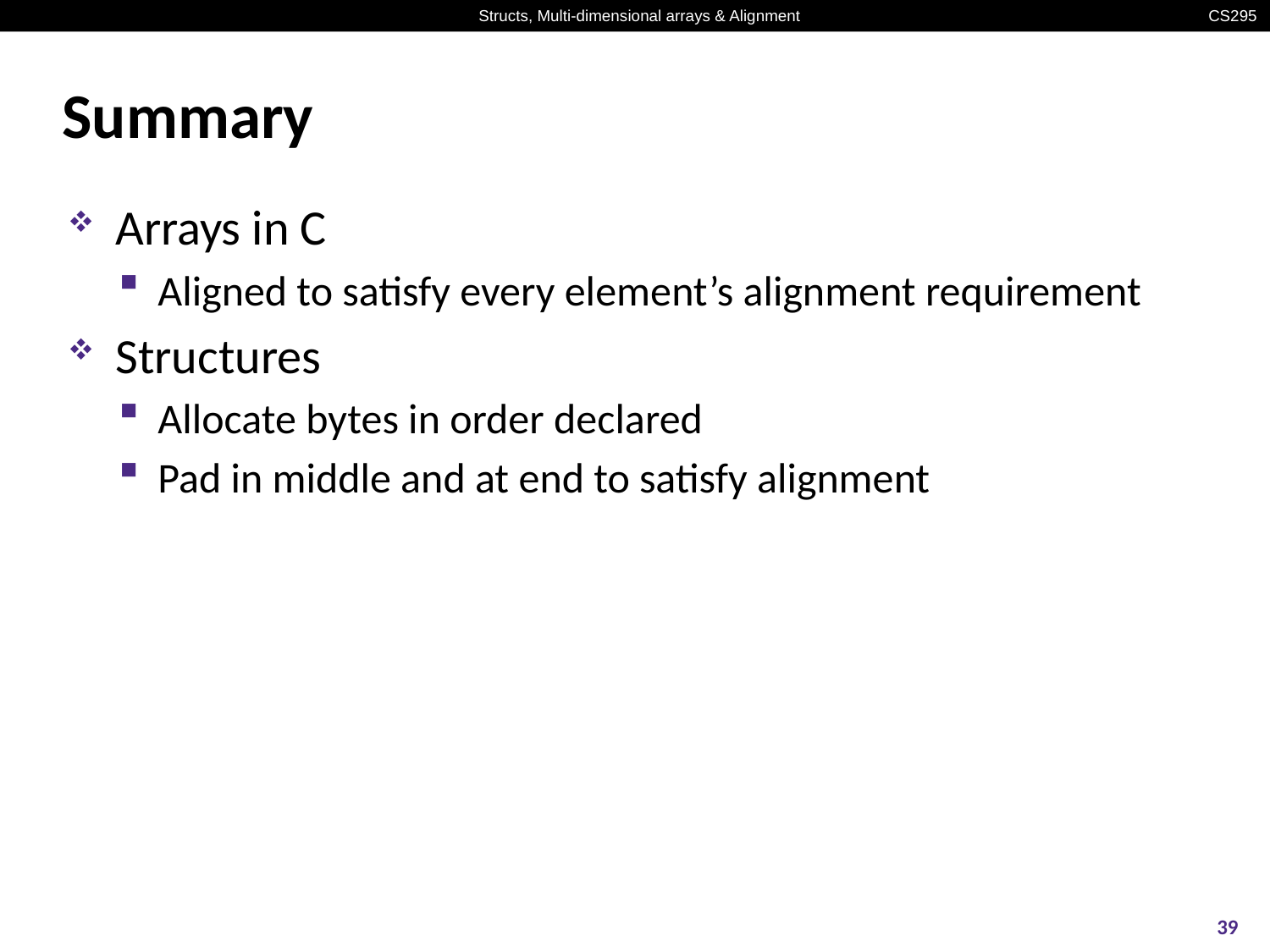

# Summary
Arrays in C
Aligned to satisfy every element’s alignment requirement
Structures
Allocate bytes in order declared
Pad in middle and at end to satisfy alignment
39